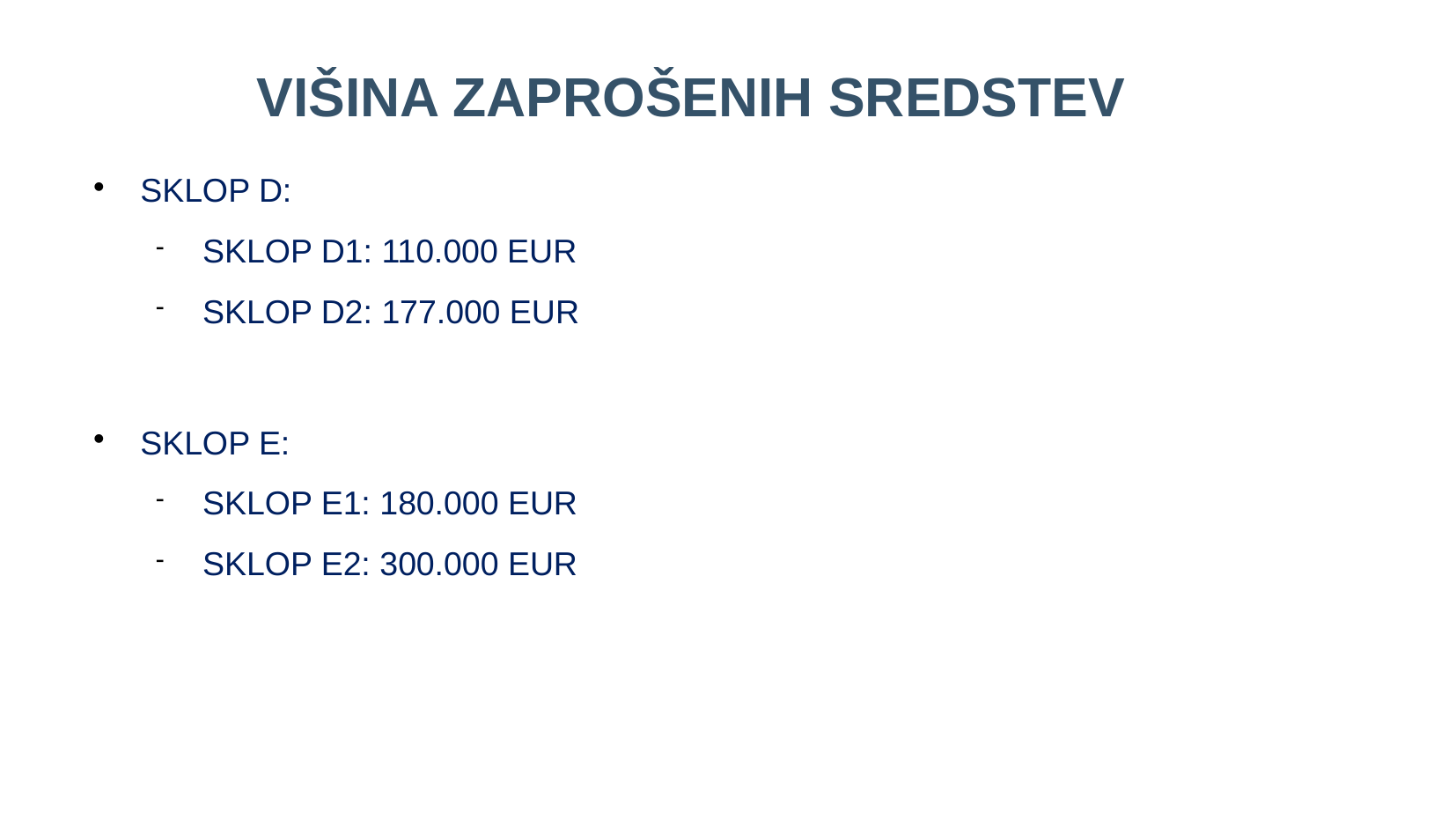

VIŠINA ZAPROŠENIH SREDSTEV
SKLOP D:
SKLOP D1: 110.000 EUR
SKLOP D2: 177.000 EUR

SKLOP E:
SKLOP E1: 180.000 EUR
SKLOP E2: 300.000 EUR